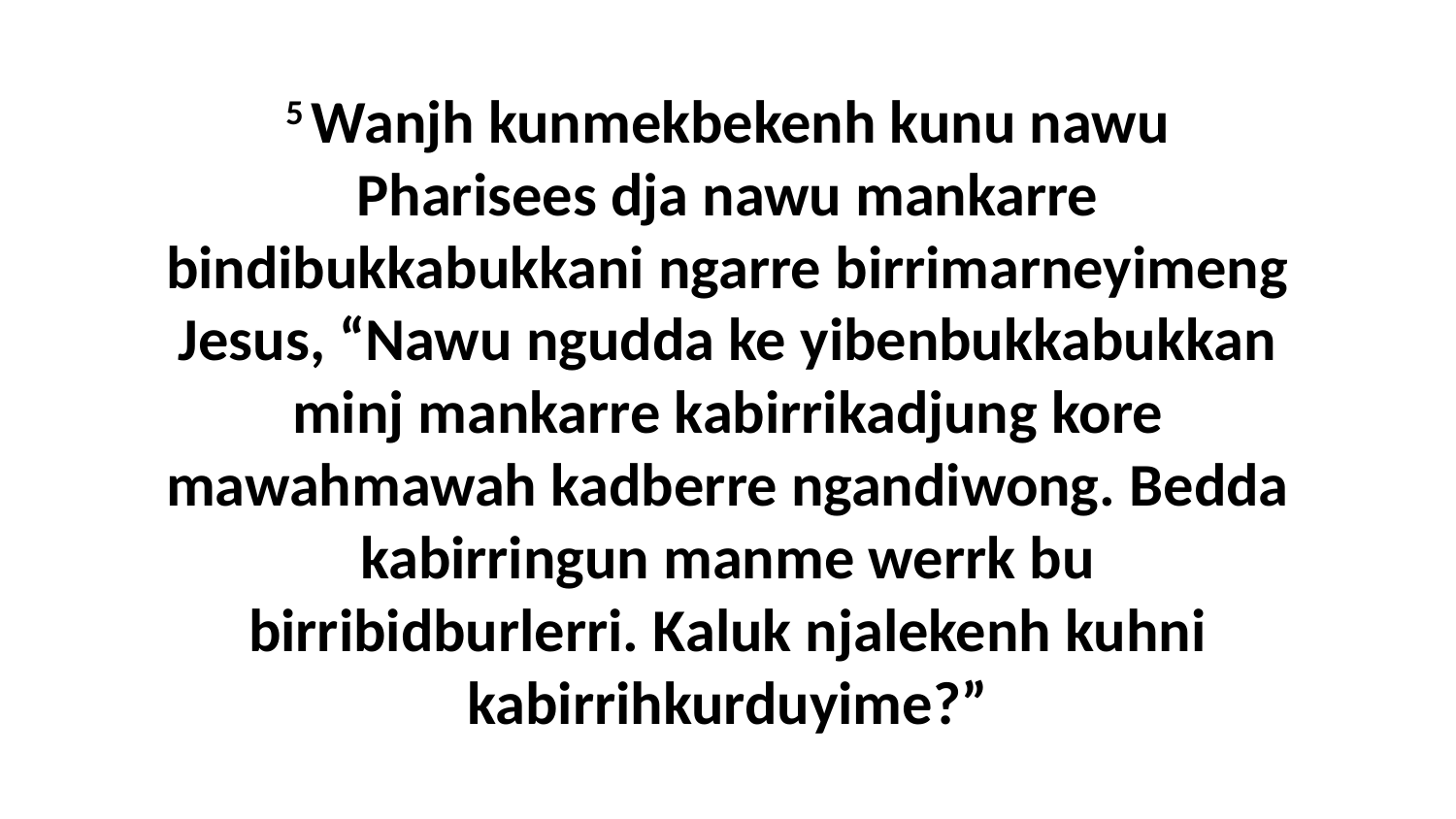

5 Wanjh kunmekbekenh kunu nawu Pharisees dja nawu mankarre bindibukkabukkani ngarre birrimarneyimeng Jesus, “Nawu ngudda ke yibenbukkabukkan minj mankarre kabirrikadjung kore mawahmawah kadberre ngandiwong. Bedda kabirringun manme werrk bu birribidburlerri. Kaluk njalekenh kuhni kabirrihkurduyime?”